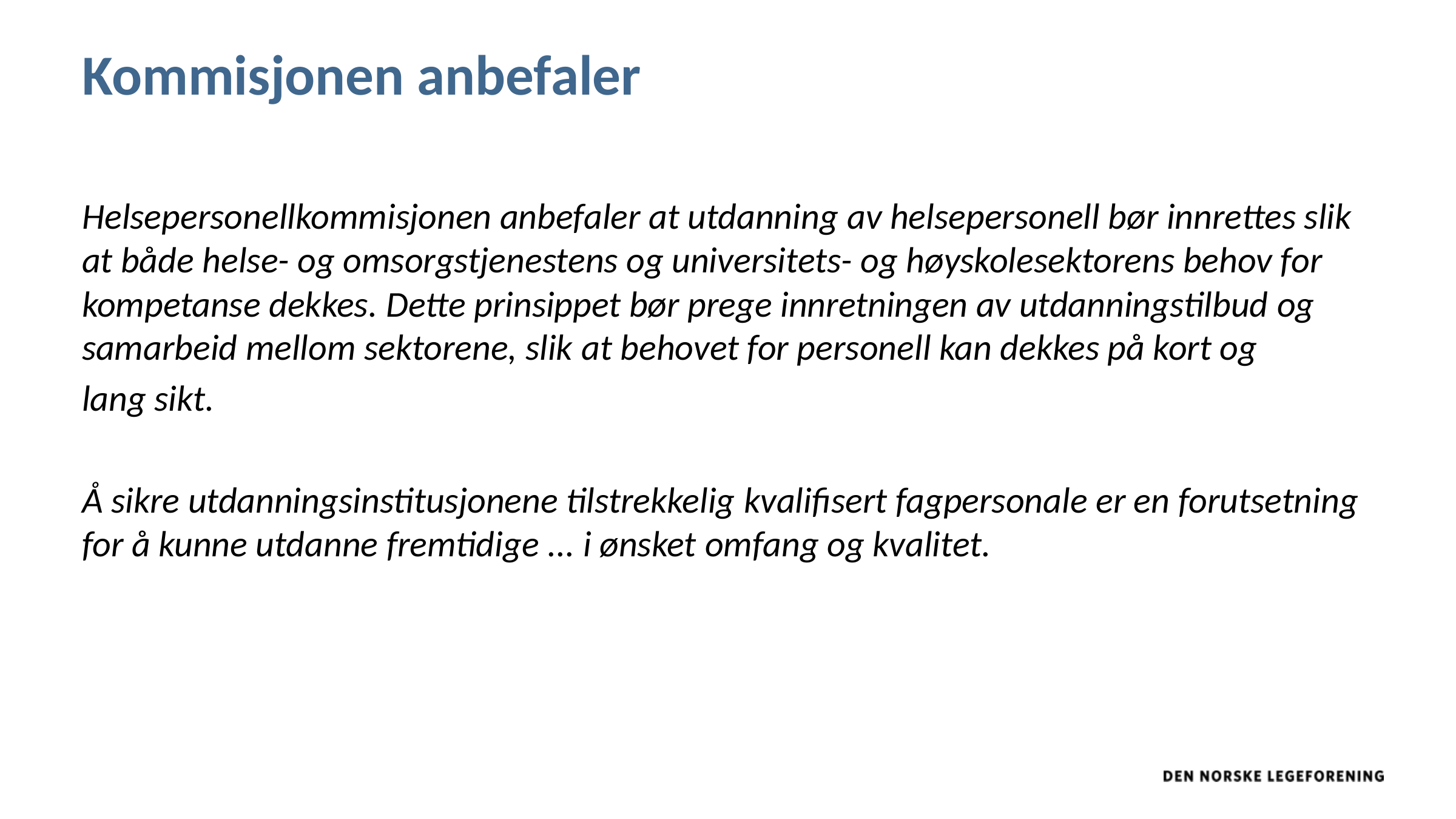

# Kommisjonen anbefaler

Helsepersonellkommisjonen anbefaler at utdanning av helsepersonell bør innrettes slik at både helse- og omsorgstjenestens og universitets- og høyskolesektorens behov for kompetanse dekkes. Dette prinsippet bør prege innretningen av utdanningstilbud og samarbeid mellom sektorene, slik at behovet for personell kan dekkes på kort og
lang sikt.

Å sikre utdanningsinstitusjonene tilstrekkelig kvalifisert fagpersonale er en forutsetning for å kunne utdanne fremtidige ... i ønsket omfang og kvalitet.